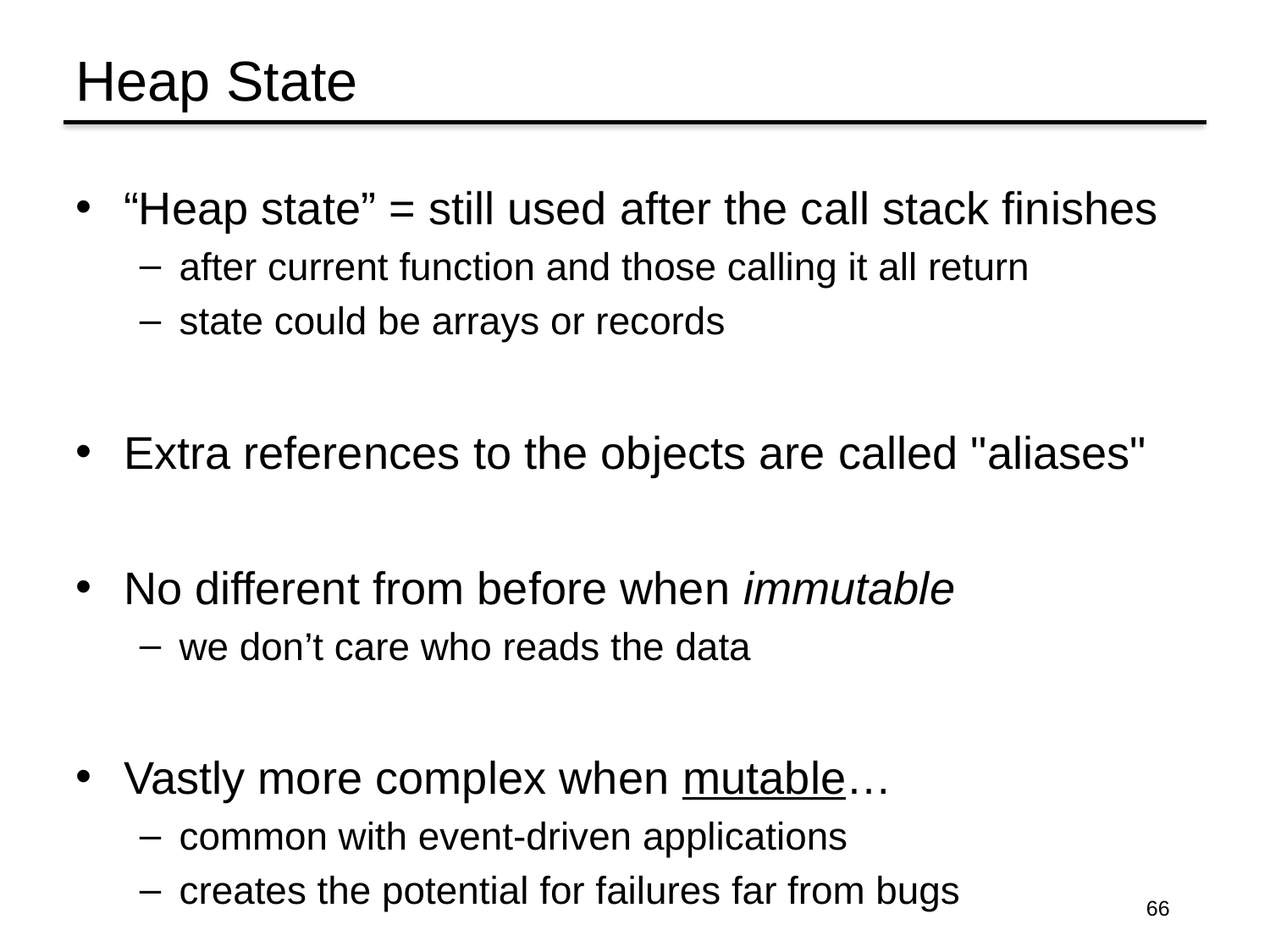

# Heap State
“Heap state” = still used after the call stack finishes
after current function and those calling it all return
state could be arrays or records

Extra references to the objects are called "aliases"

No different from before when immutable
we don’t care who reads the data

Vastly more complex when mutable…
common with event-driven applications
creates the potential for failures far from bugs

66